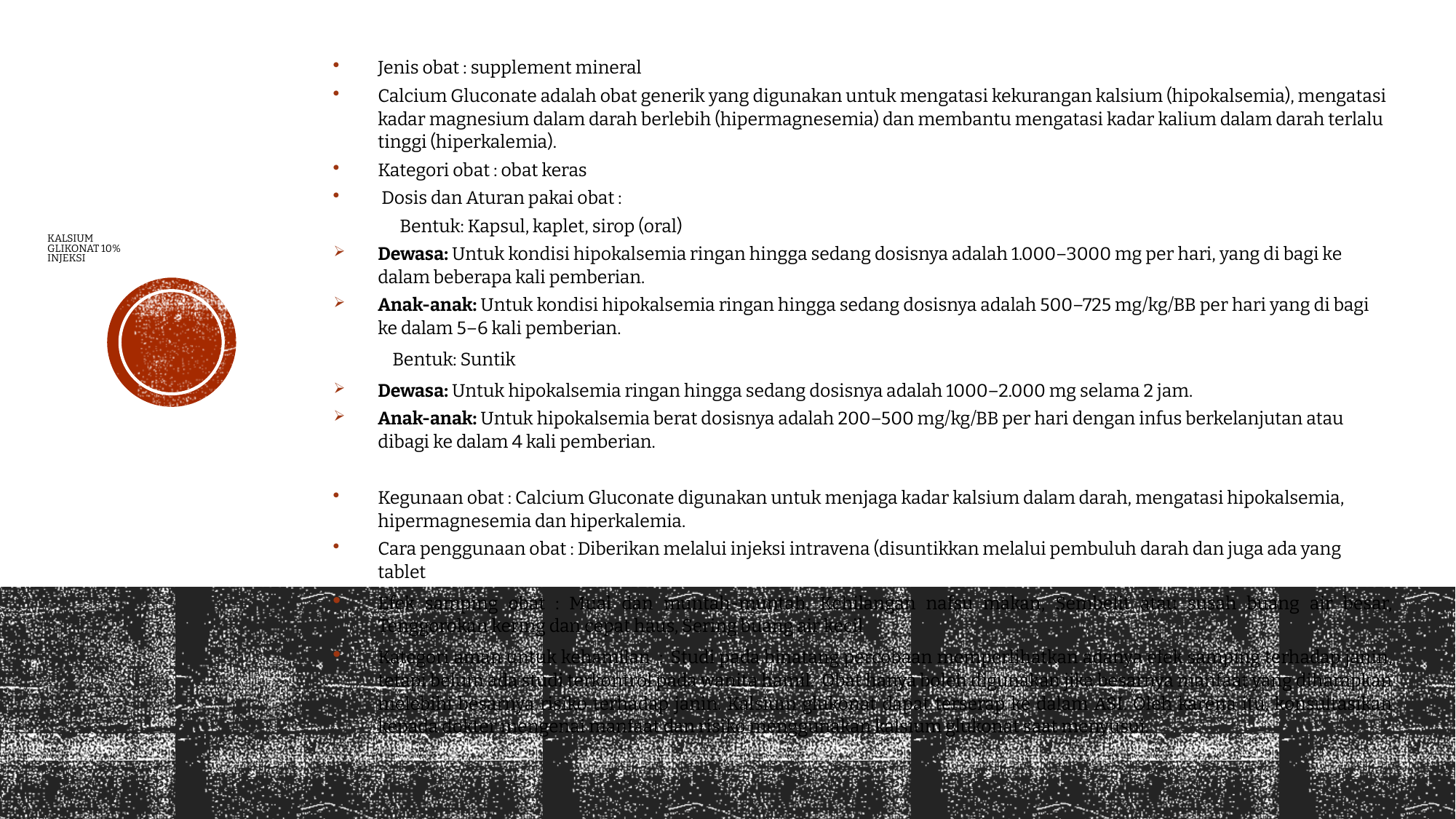

Jenis obat : supplement mineral
Calcium Gluconate adalah obat generik yang digunakan untuk mengatasi kekurangan kalsium (hipokalsemia), mengatasi kadar magnesium dalam darah berlebih (hipermagnesemia) dan membantu mengatasi kadar kalium dalam darah terlalu tinggi (hiperkalemia).
Kategori obat : obat keras
 Dosis dan Aturan pakai obat :
  Bentuk: Kapsul, kaplet, sirop (oral)
Dewasa: Untuk kondisi hipokalsemia ringan hingga sedang dosisnya adalah 1.000–3000 mg per hari, yang di bagi ke dalam beberapa kali pemberian.
Anak-anak: Untuk kondisi hipokalsemia ringan hingga sedang dosisnya adalah 500–725 mg/kg/BB per hari yang di bagi ke dalam 5–6 kali pemberian.
Bentuk: Suntik
Dewasa: Untuk hipokalsemia ringan hingga sedang dosisnya adalah 1000–2.000 mg selama 2 jam.
Anak-anak: Untuk hipokalsemia berat dosisnya adalah 200–500 mg/kg/BB per hari dengan infus berkelanjutan atau dibagi ke dalam 4 kali pemberian.

Kegunaan obat : Calcium Gluconate digunakan untuk menjaga kadar kalsium dalam darah, mengatasi hipokalsemia, hipermagnesemia dan hiperkalemia.
Cara penggunaan obat : Diberikan melalui injeksi intravena (disuntikkan melalui pembuluh darah dan juga ada yang tablet
Efek samping obat : Mual dan muntah-muntah, Kehilangan nafsu makan, Sembelit atau susah buang air besar, Tenggorokan kering dan cepat haus, Sering buang air kecil
Kategori aman untuk kehamilan  :  Studi pada binatang percobaan memperlihatkan adanya efek samping terhadap janin, tetapi belum ada studi terkontrol pada wanita hamil.  Obat hanya boleh digunakan jika besarnya manfaat yang diharapkan melebihi besarnya risiko terhadap janin. Kalsium glukonat dapat terserap ke dalam ASI. Oleh karena itu, konsultasikan kepada dokter mengenai manfaat dan risiko menggunakan kalsium glukonat saat menyusui.

# Kalsium glikonat 10% injeksi